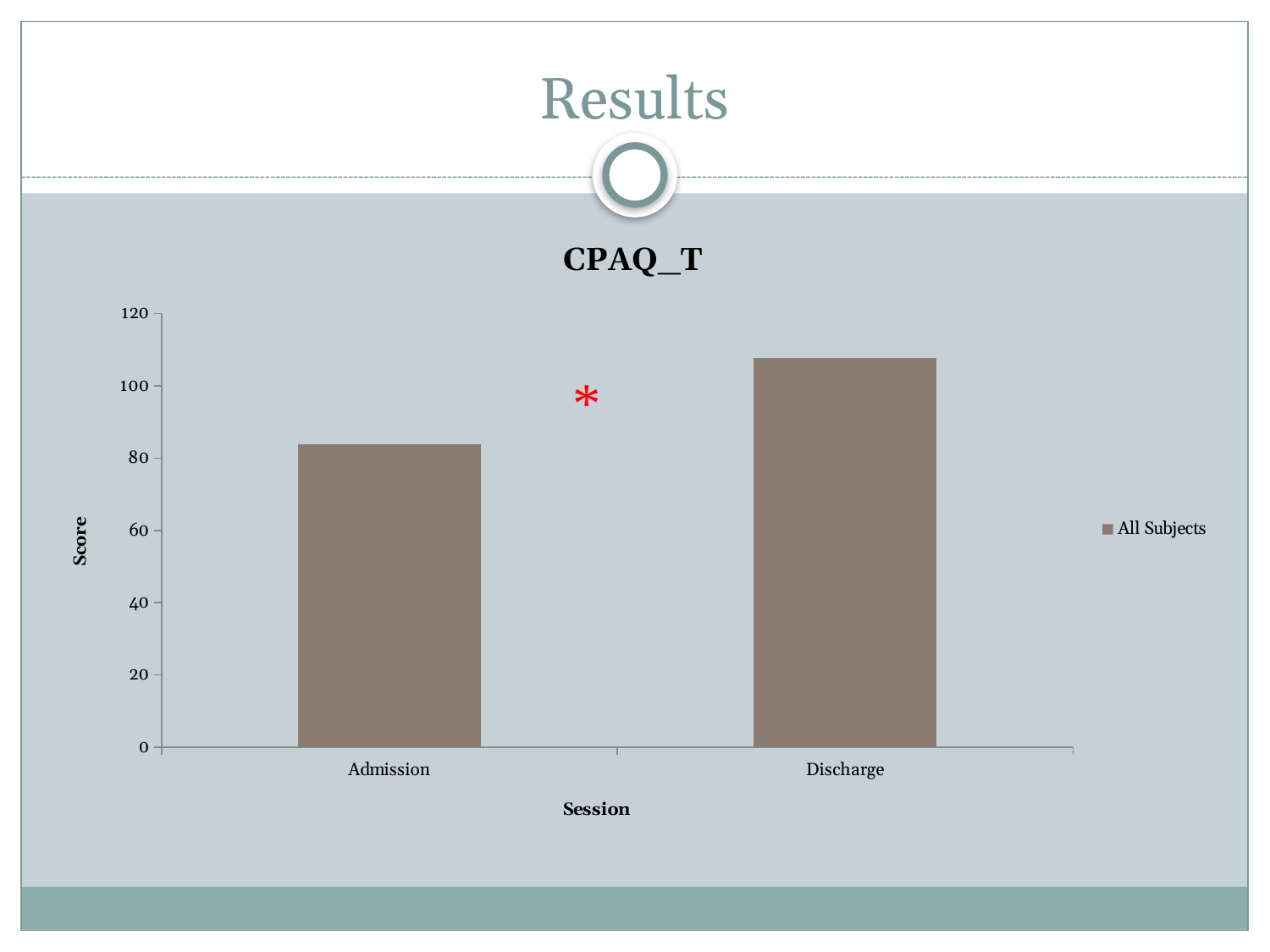

# Results

### Chart: CPAQ_T

| Category | All Subjects |
|---|---|
| Admission | 83.73333333333325 |
| Discharge | 107.7095238095238 |